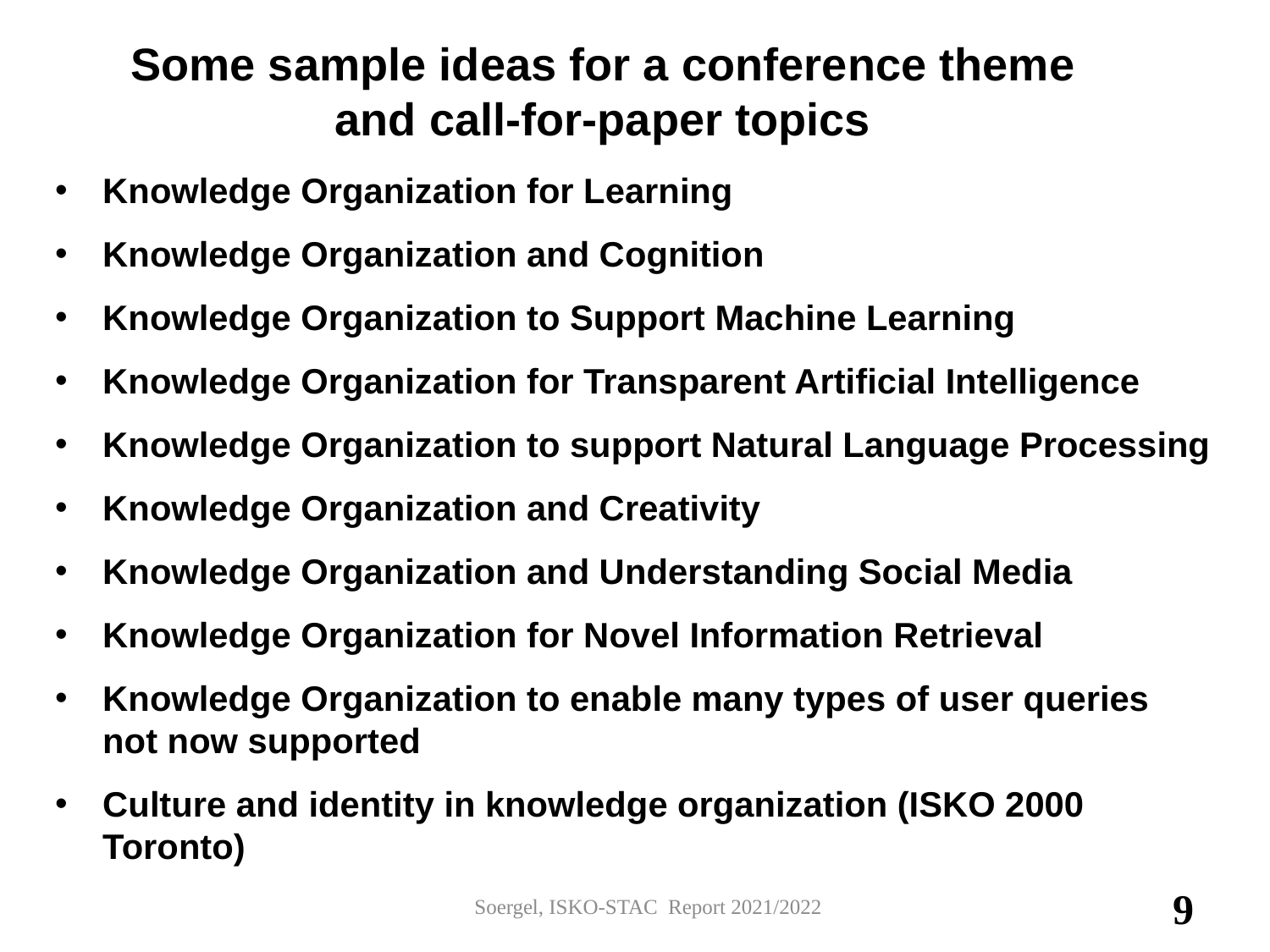

# Some sample ideas for a conference theme and call-for-paper topics
Knowledge Organization for Learning
Knowledge Organization and Cognition
Knowledge Organization to Support Machine Learning
Knowledge Organization for Transparent Artificial Intelligence
Knowledge Organization to support Natural Language Processing
Knowledge Organization and Creativity
Knowledge Organization and Understanding Social Media
Knowledge Organization for Novel Information Retrieval
Knowledge Organization to enable many types of user queries
not now supported
Culture and identity in knowledge organization (ISKO 2000 Toronto)

Soergel, ISKO-STAC  Report 2021/2022
9